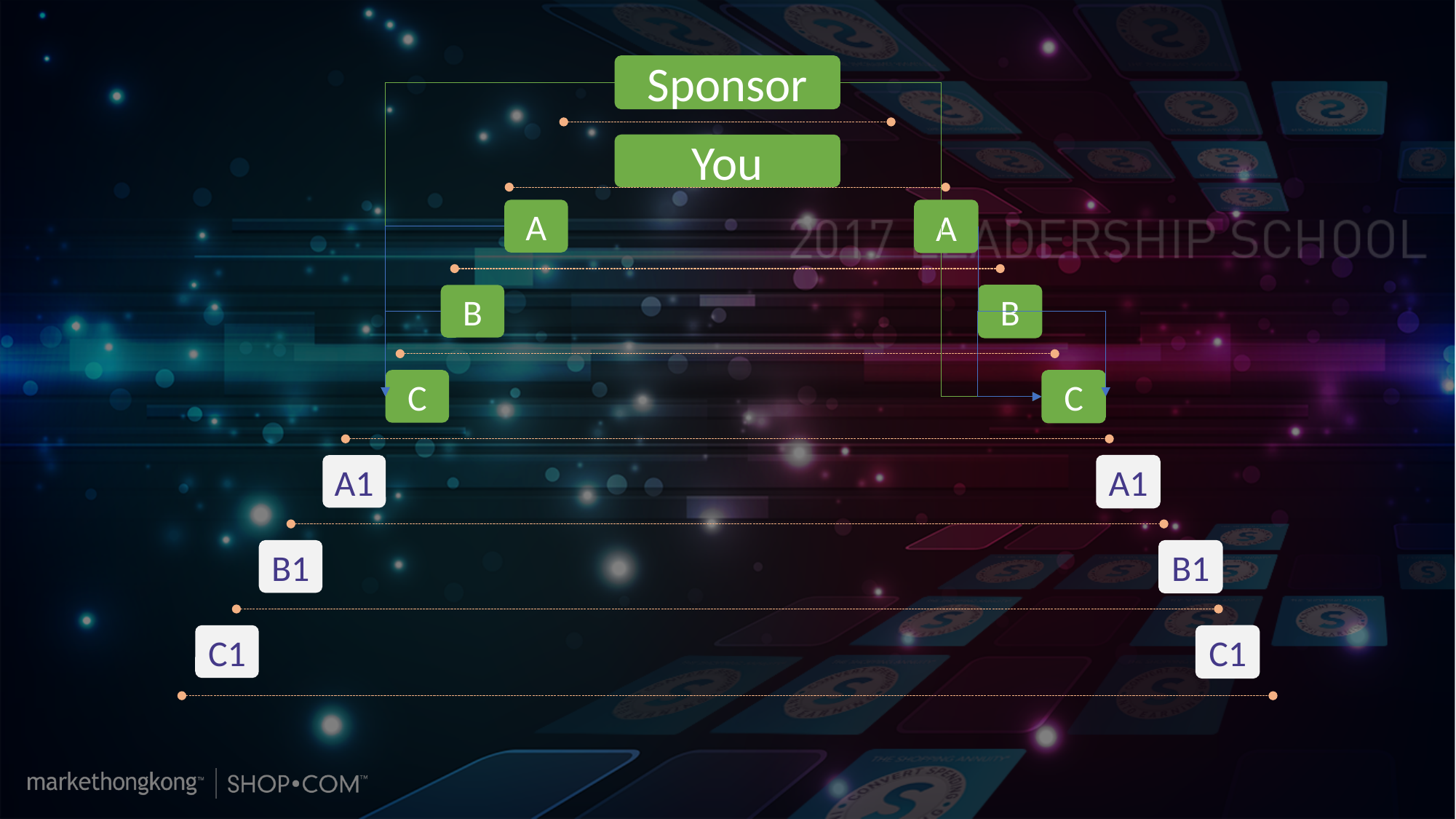

Sponsor
You
A
A
B
B
C
C
A1
A1
B1
B1
C1
C1